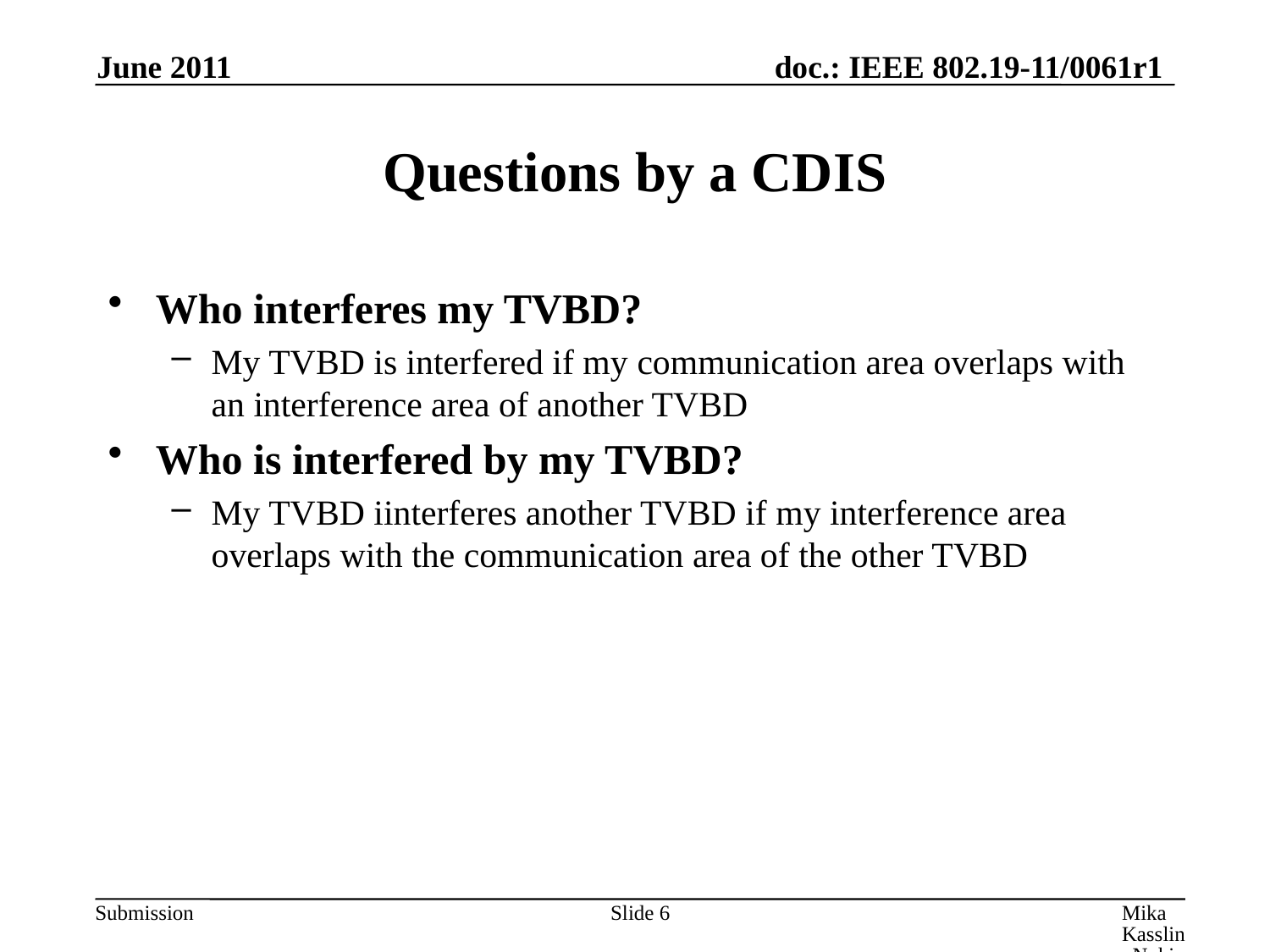

June 2011
# Questions by a CDIS
Who interferes my TVBD?
My TVBD is interfered if my communication area overlaps with an interference area of another TVBD
Who is interfered by my TVBD?
My TVBD iinterferes another TVBD if my interference area overlaps with the communication area of the other TVBD

Slide 6
Mika Kasslin, Nokia